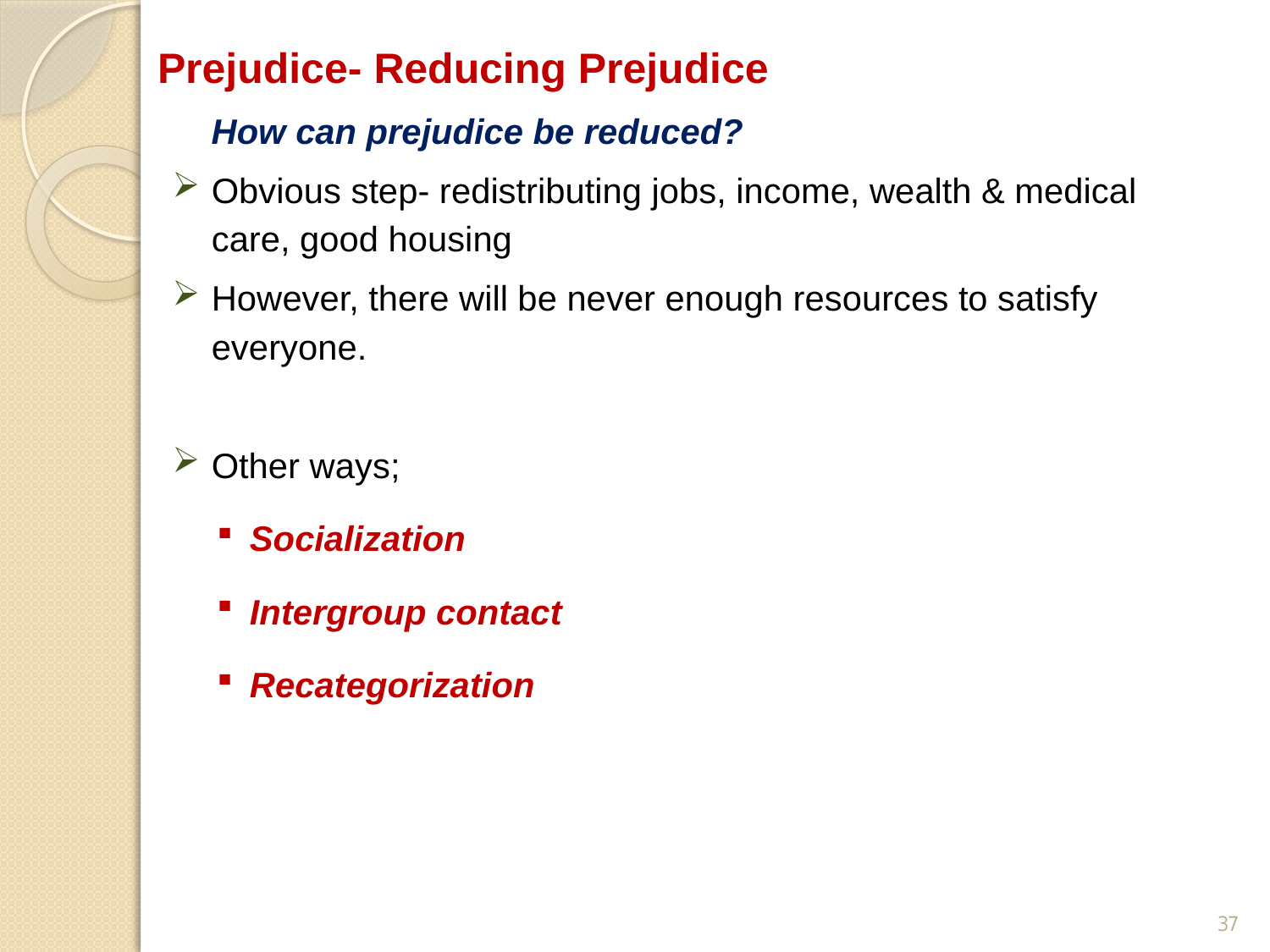

# Prejudice- Reducing Prejudice
    How can prejudice be reduced?
Obvious step- redistributing jobs, income, wealth & medical care, good housing
However, there will be never enough resources to satisfy everyone.

Other ways;
Socialization
Intergroup contact
Recategorization

37